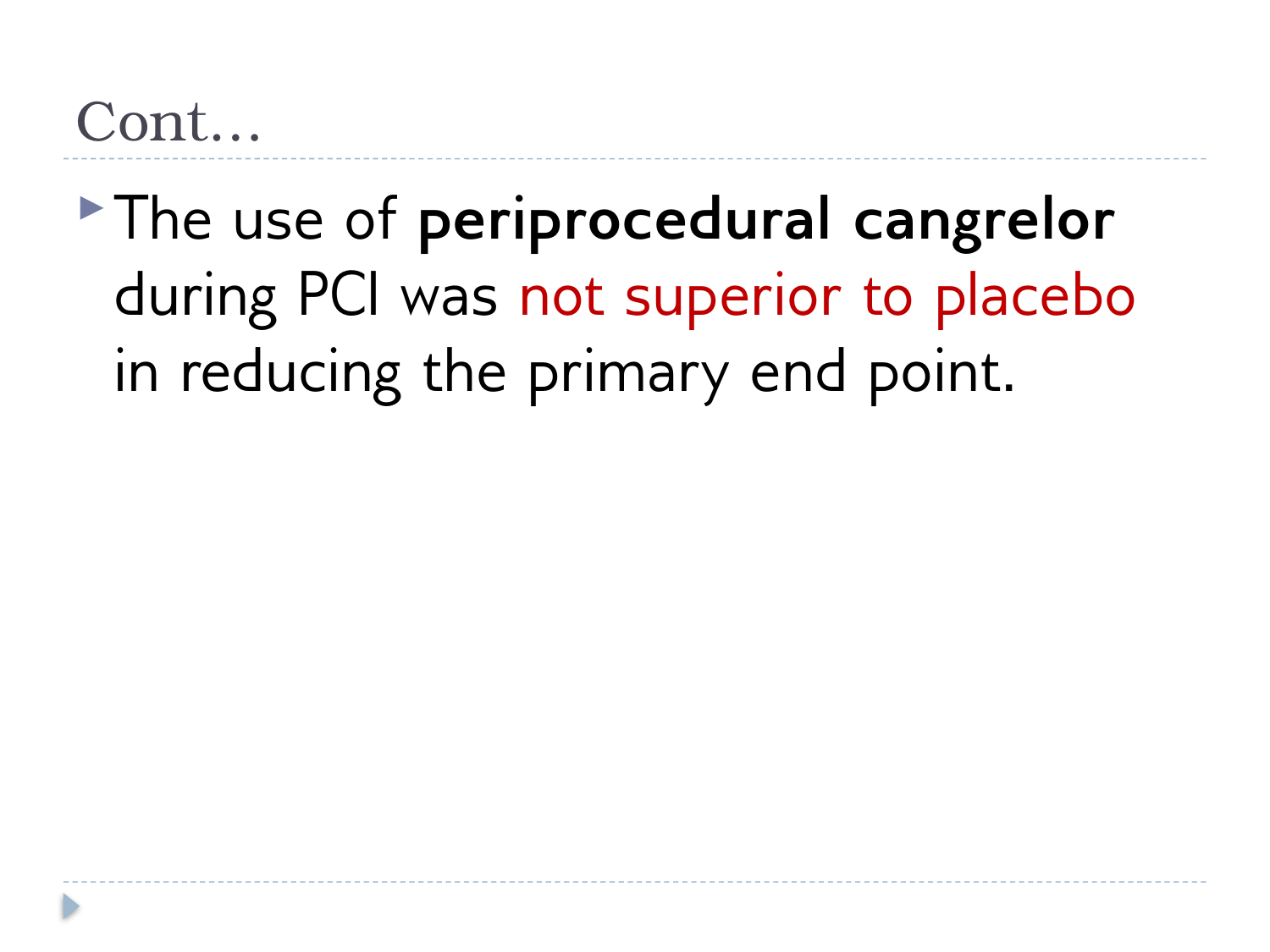

# Cont…
The use of periprocedural cangrelor during PCI was not superior to placebo in reducing the primary end point.